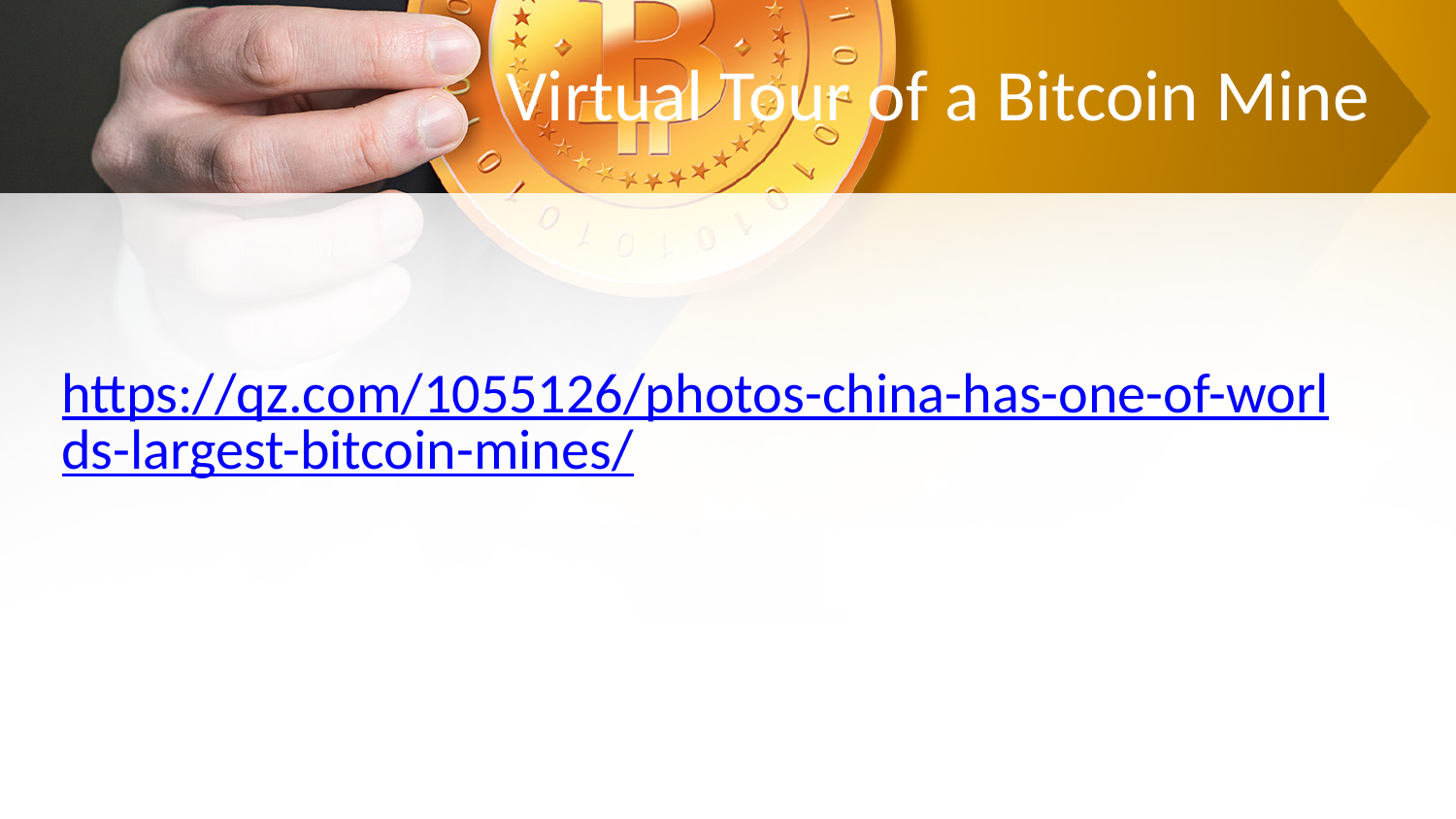

# Virtual Tour of a Bitcoin Mine

https://qz.com/1055126/photos-china-has-one-of-worlds-largest-bitcoin-mines/